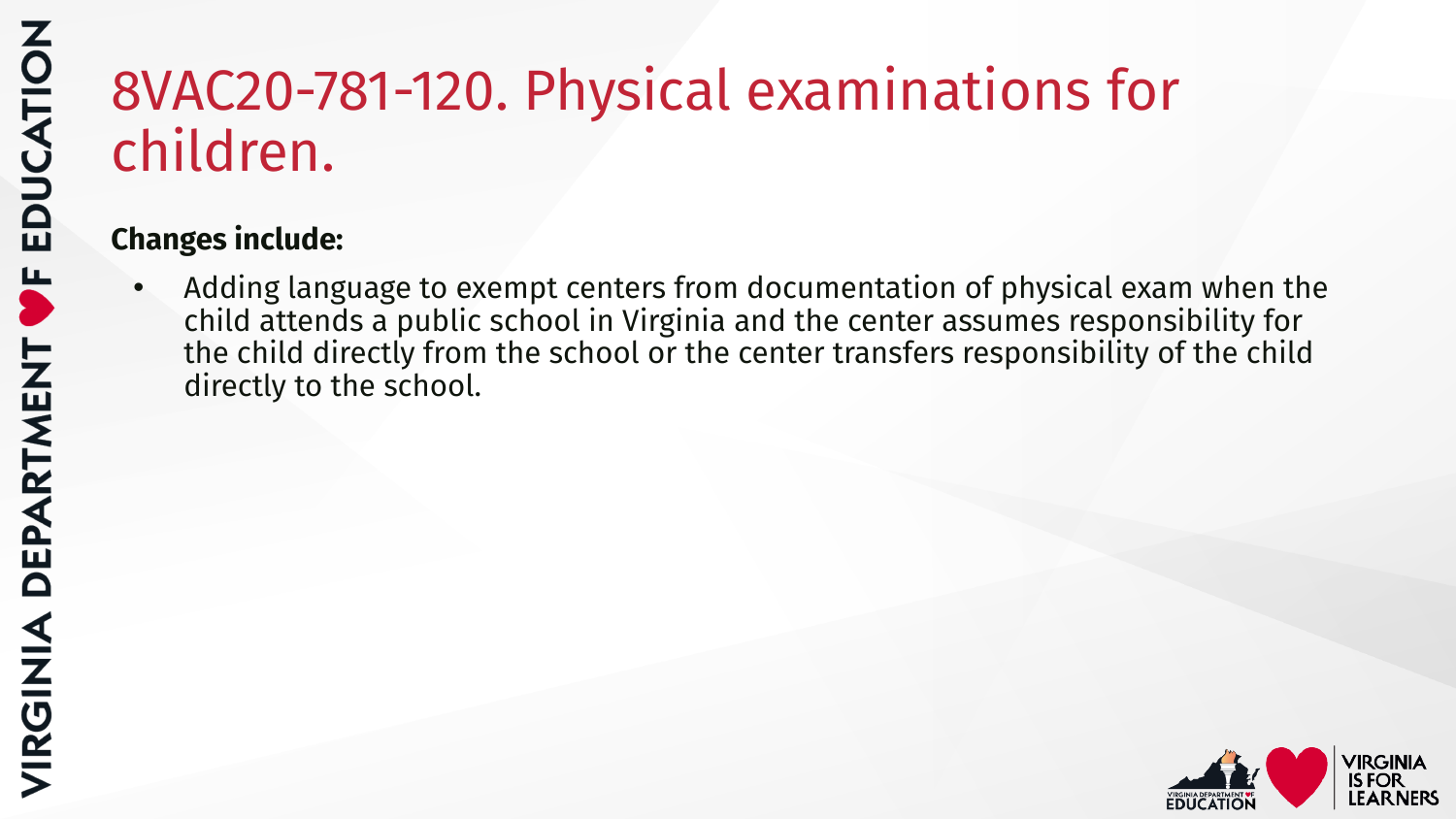

# 8VAC20-781-120. Physical examinations for children.
Changes include:
Adding language to exempt centers from documentation of physical exam when the child attends a public school in Virginia and the center assumes responsibility for the child directly from the school or the center transfers responsibility of the child directly to the school.